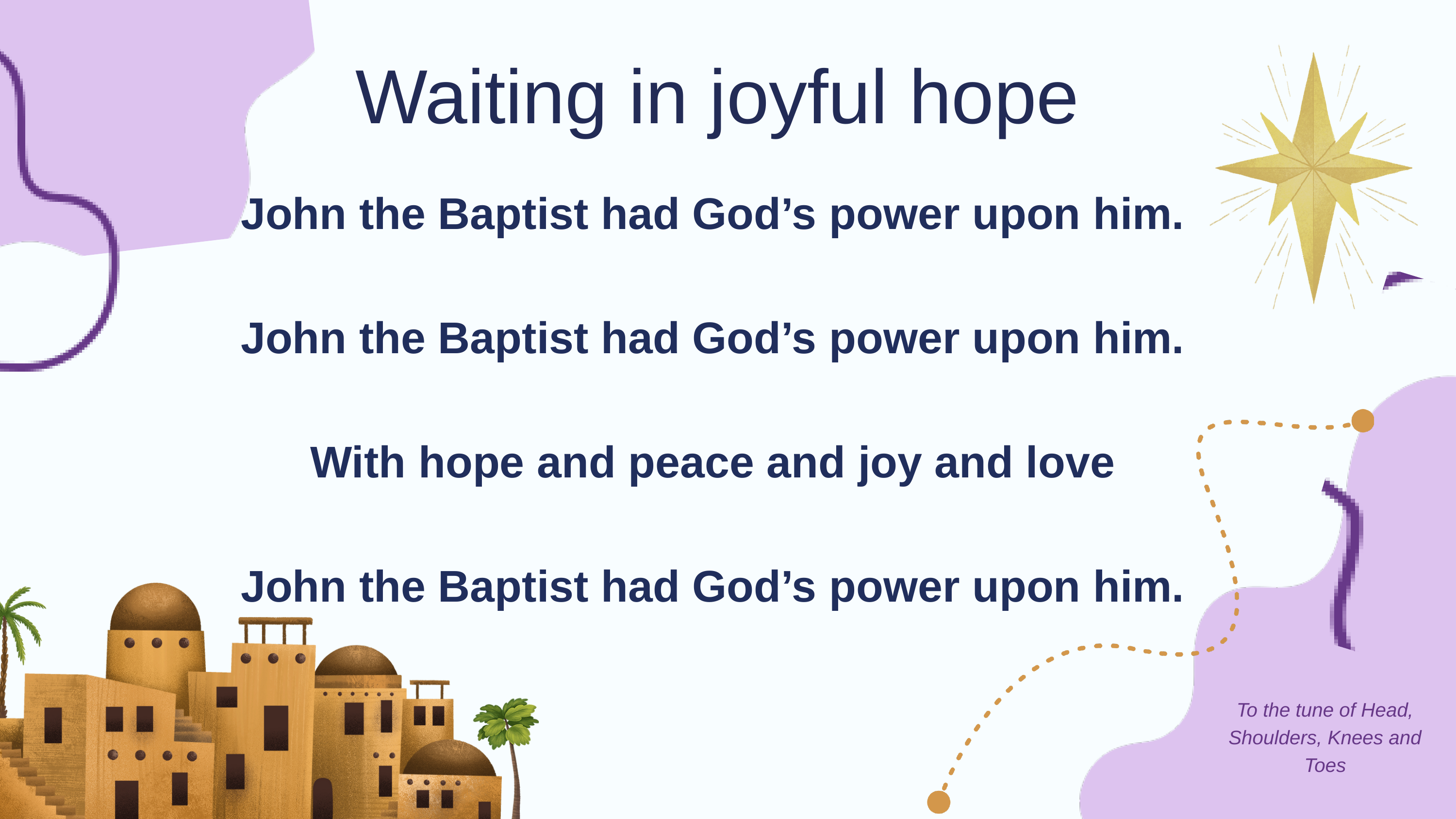

Waiting in joyful hope

John the Baptist had God’s power upon him.

John the Baptist had God’s power upon him.

With hope and peace and joy and love

John the Baptist had God’s power upon him.

To the tune of Head, Shoulders, Knees and Toes